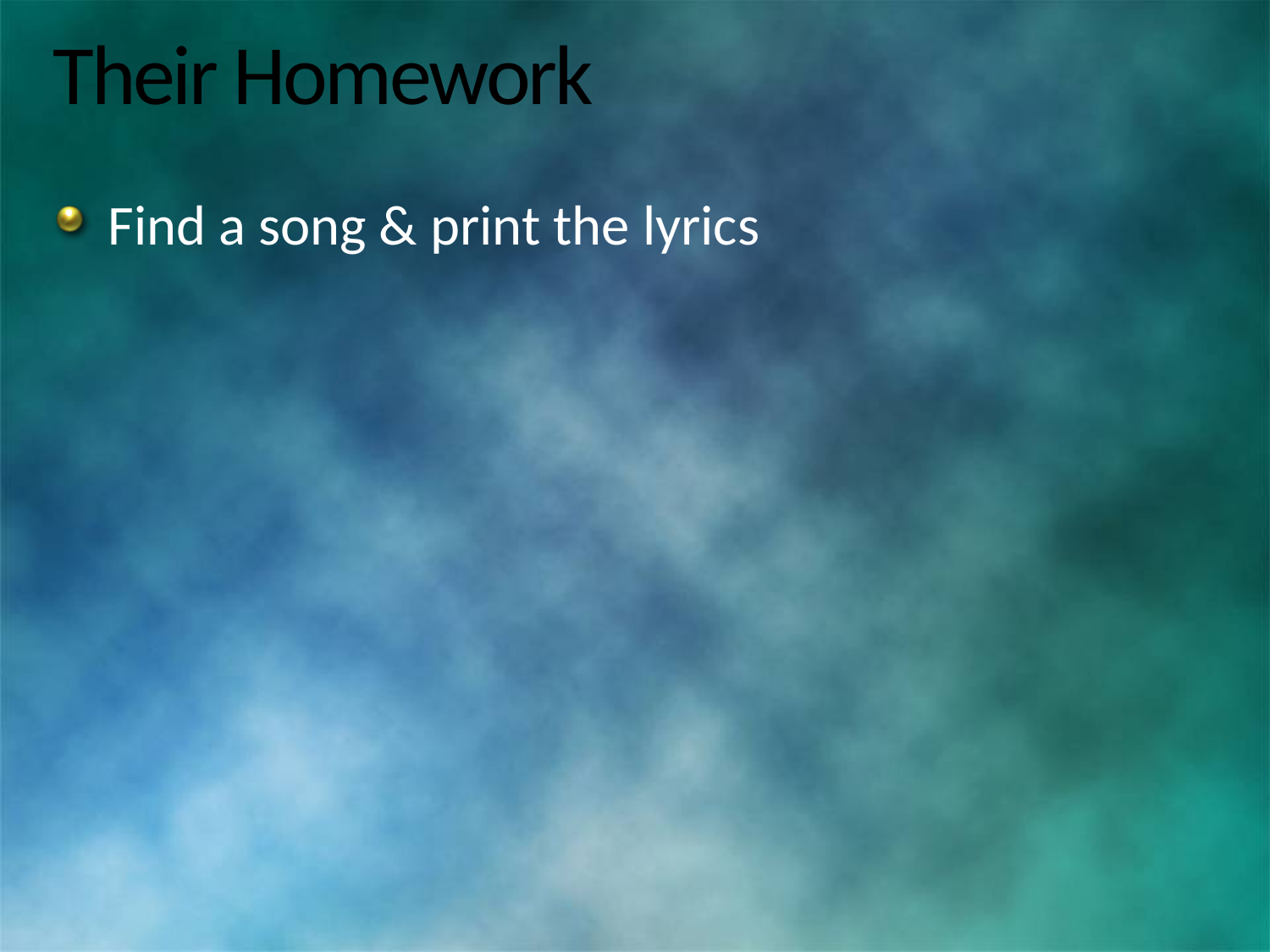

# Their Homework
Find a song & print the lyrics